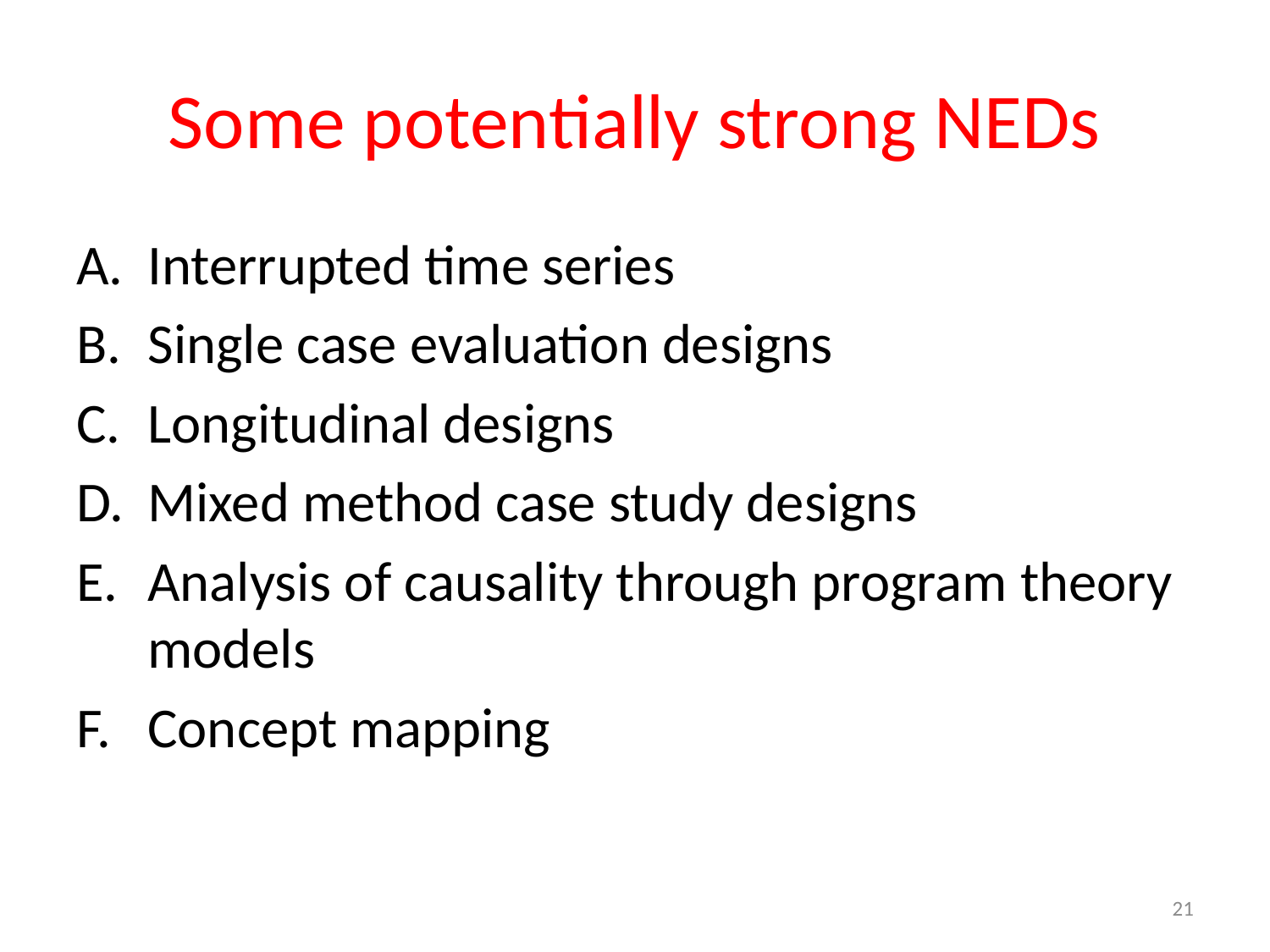

# Some potentially strong NEDs
Interrupted time series
Single case evaluation designs
Longitudinal designs
Mixed method case study designs
Analysis of causality through program theory models
Concept mapping
21